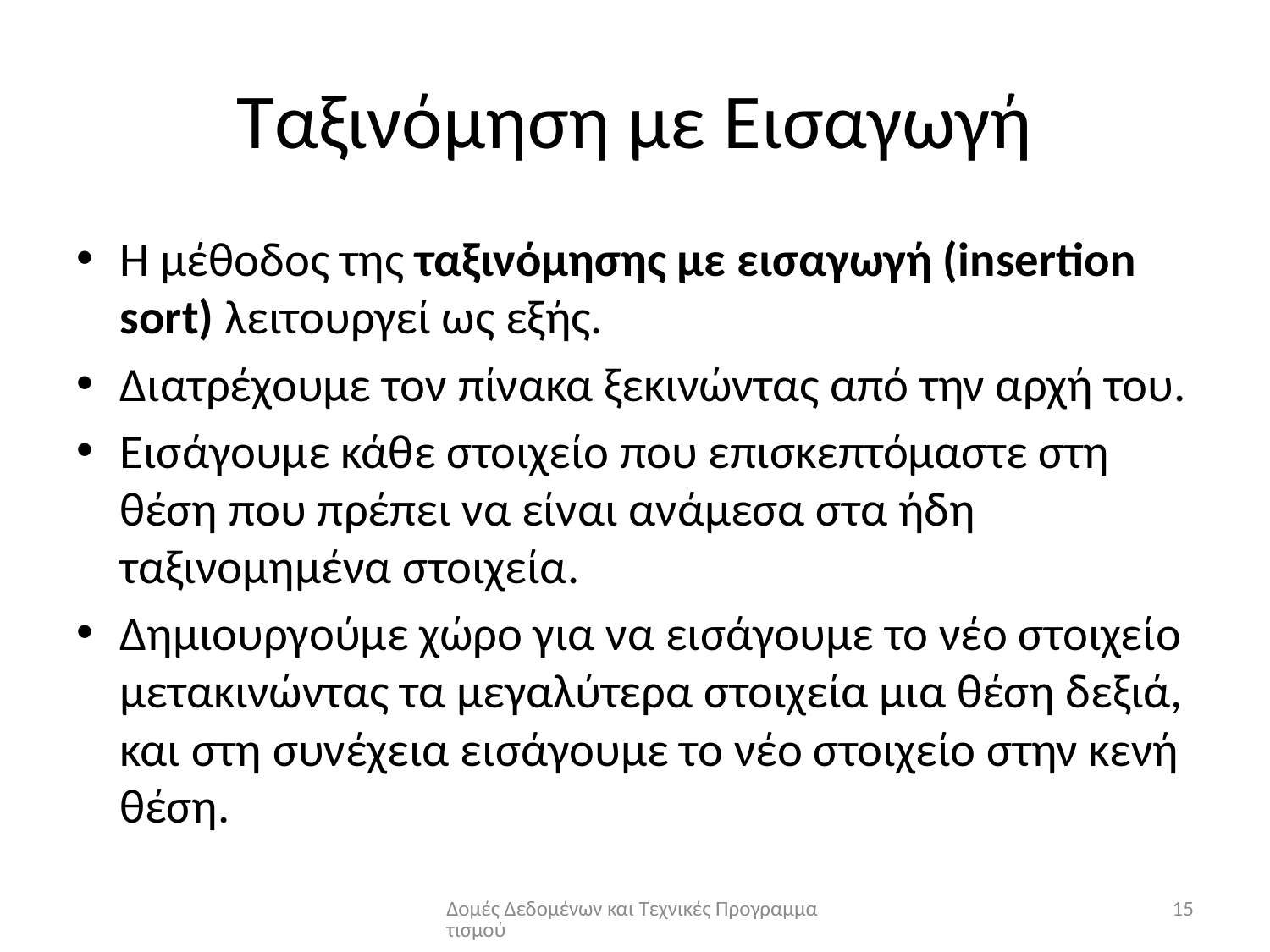

# Ταξινόμηση με Εισαγωγή
Η μέθοδος της ταξινόμησης με εισαγωγή (insertion sort) λειτουργεί ως εξής.
Διατρέχουμε τον πίνακα ξεκινώντας από την αρχή του.
Εισάγουμε κάθε στοιχείο που επισκεπτόμαστε στη θέση που πρέπει να είναι ανάμεσα στα ήδη ταξινομημένα στοιχεία.
Δημιουργούμε χώρο για να εισάγουμε το νέο στοιχείο μετακινώντας τα μεγαλύτερα στοιχεία μια θέση δεξιά, και στη συνέχεια εισάγουμε το νέο στοιχείο στην κενή θέση.
Δομές Δεδομένων και Τεχνικές Προγραμματισμού
15